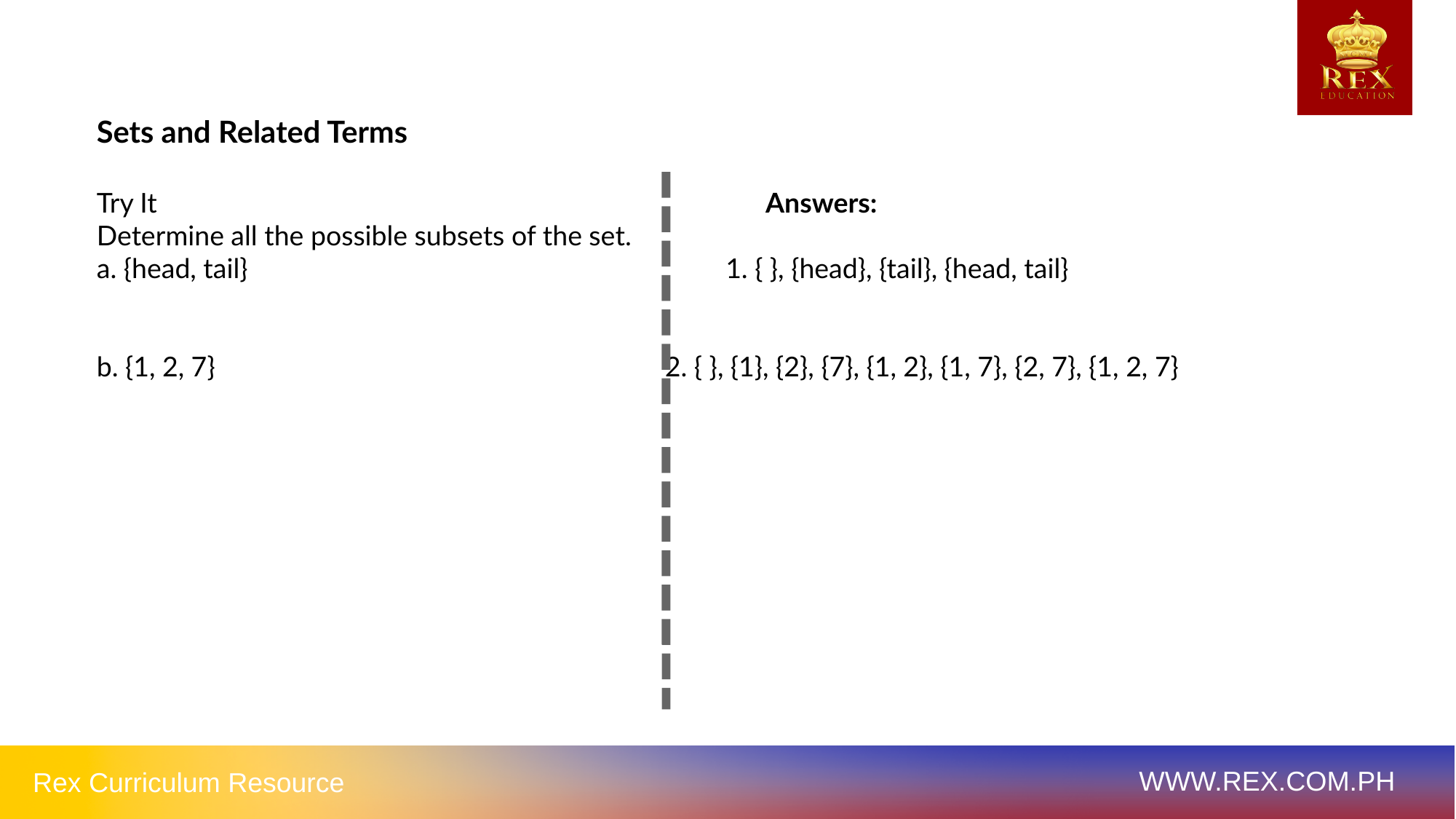

# Sets and Related Terms

Try It                                                                                        Answers:
Determine all the possible subsets of the set.
a. {head, tail}                                                                                                     1. { }, {head}, {tail}, {head, tail}

b. {1, 2, 7}                                                                 2. { }, {1}, {2}, {7}, {1, 2}, {1, 7}, {2, 7}, {1, 2, 7}